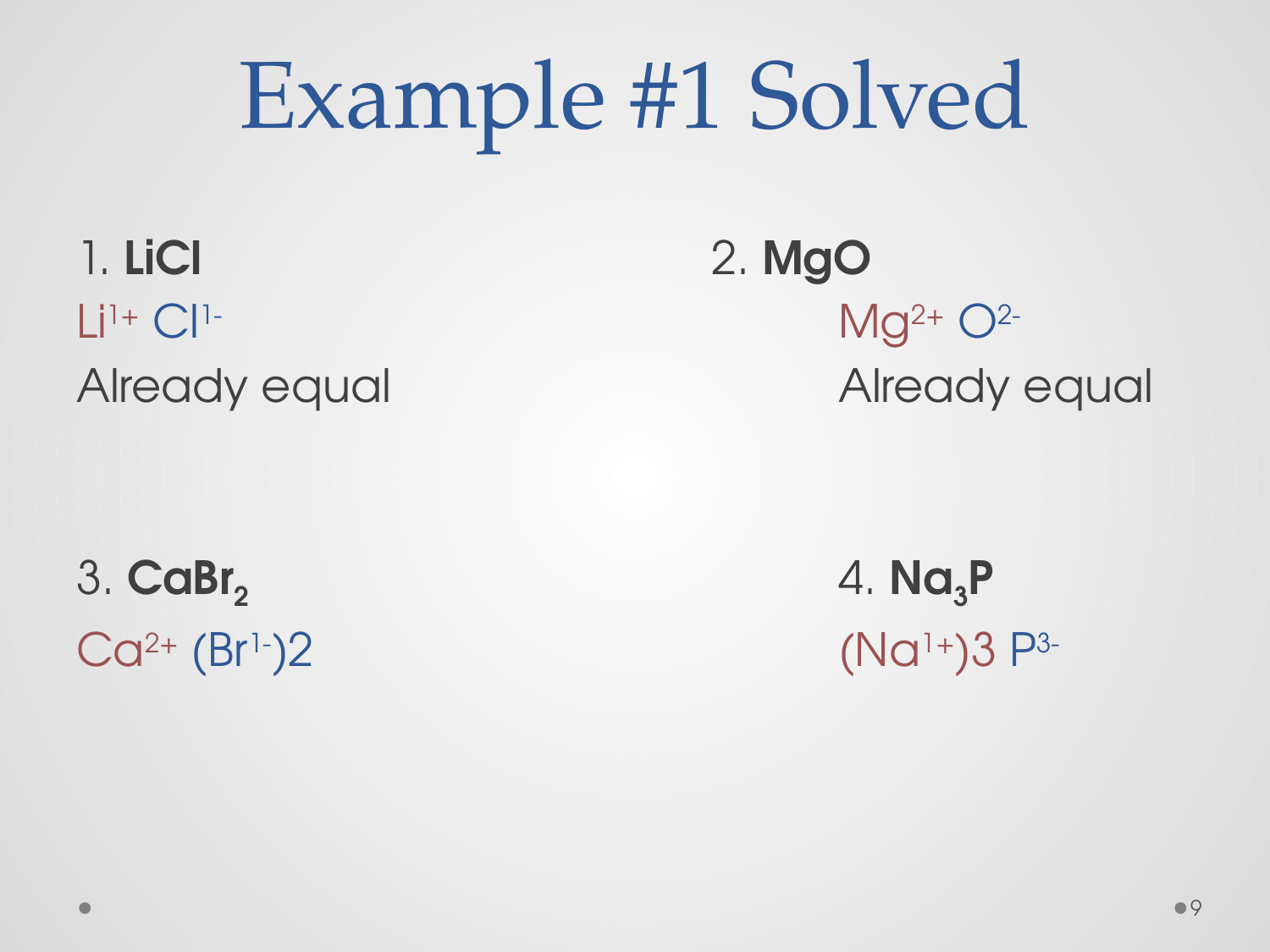

# Example #1 Solved
1. LiCl					2. MgO
Li1+ Cl1-					Mg2+ O2-
Already equal				Already equal

3. CaBr2					4. Na3P
Ca2+ (Br1-)2					(Na1+)3 P3-

9